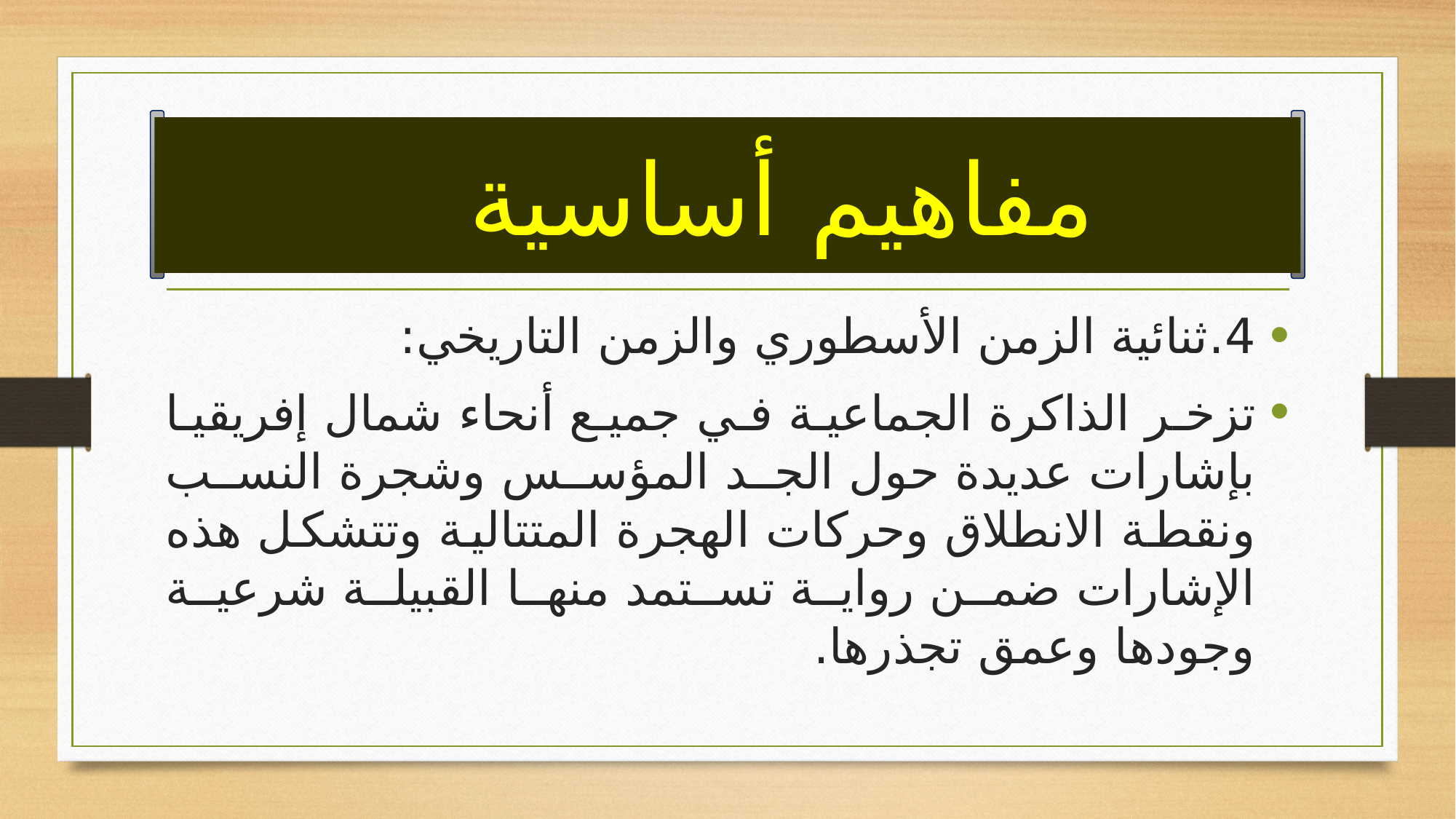

# مفاهيم أساسية
4.	ثنائية الزمن الأسطوري والزمن التاريخي:
تزخر الذاكرة الجماعية في جميع أنحاء شمال إفريقيا بإشارات عديدة حول الجد المؤسس وشجرة النسب ونقطة الانطلاق وحركات الهجرة المتتالية وتتشكل هذه الإشارات ضمن رواية تستمد منها القبيلة شرعية وجودها وعمق تجذرها.